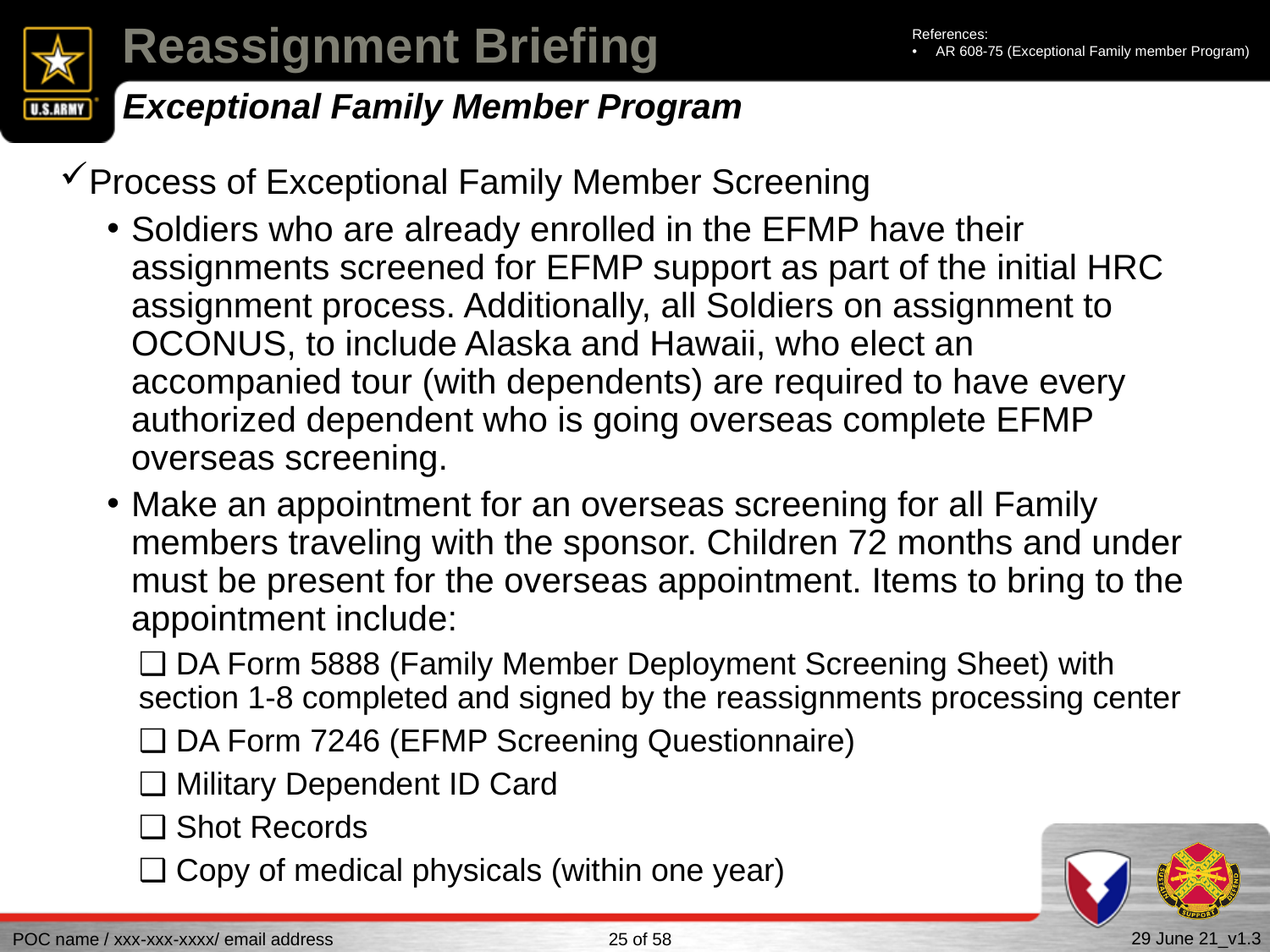

# Reassignment Briefing
References:
AR 608-75 (Exceptional Family member Program)
Exceptional Family Member Program
Process of Exceptional Family Member Screening
Soldiers who are already enrolled in the EFMP have their assignments screened for EFMP support as part of the initial HRC assignment process. Additionally, all Soldiers on assignment to OCONUS, to include Alaska and Hawaii, who elect an accompanied tour (with dependents) are required to have every authorized dependent who is going overseas complete EFMP overseas screening.
Make an appointment for an overseas screening for all Family members traveling with the sponsor. Children 72 months and under must be present for the overseas appointment. Items to bring to the appointment include:
❑ DA Form 5888 (Family Member Deployment Screening Sheet) with section 1-8 completed and signed by the reassignments processing center
❑ DA Form 7246 (EFMP Screening Questionnaire)
❑ Military Dependent ID Card
❑ Shot Records
❑ Copy of medical physicals (within one year)